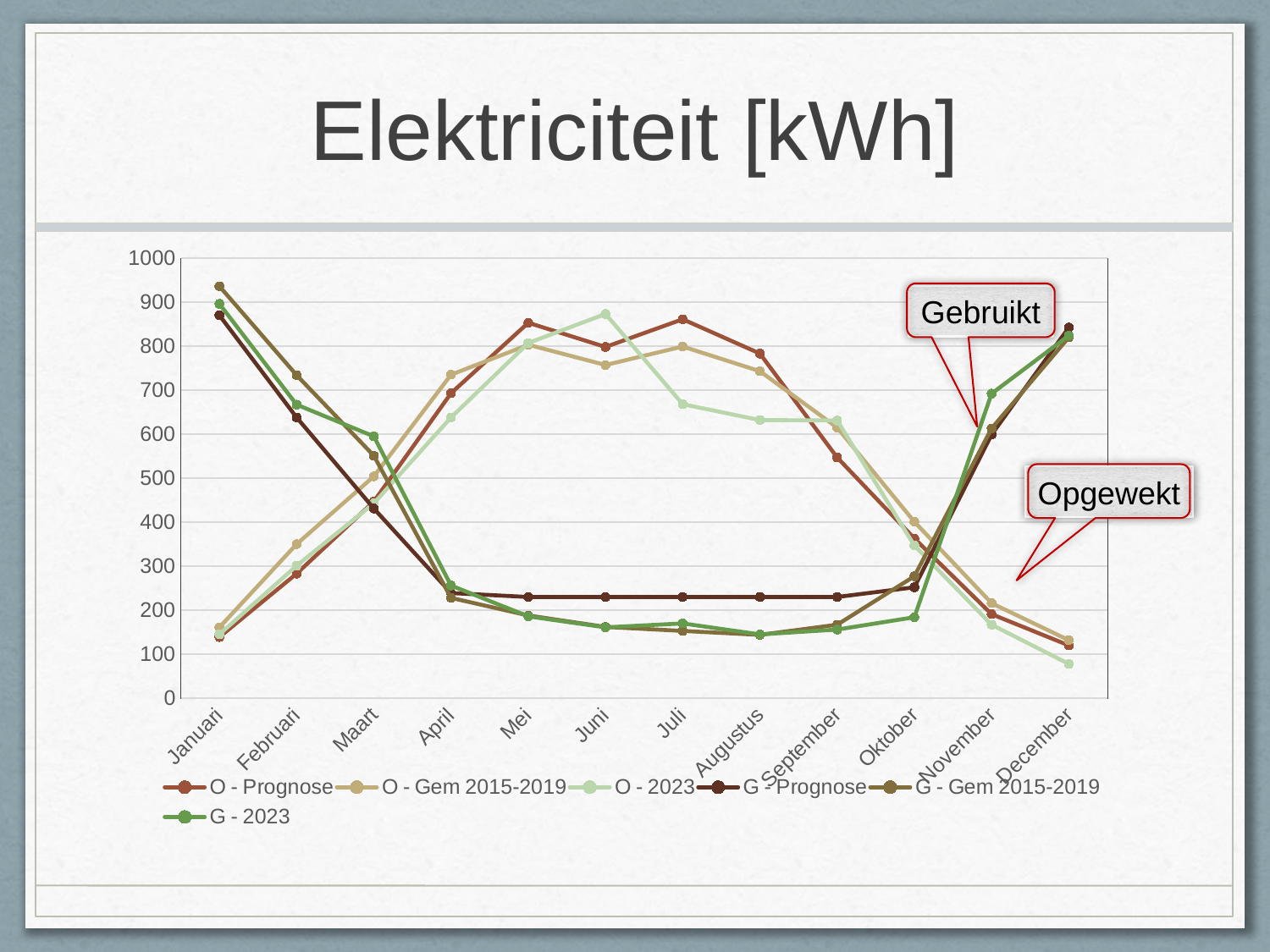

# Elektriciteit [kWh]

### Chart

| Category | O - Prognose | O - Gem 2015-2019 | O - 2023 | G - Prognose | G - Gem 2015-2019 | G - 2023 |
|---|---|---|---|---|---|---|
| Januari | 139.0 | 161.0 | 145.0 | 870.0 | 936.0 | 896.0 |
| Februari | 283.0 | 350.0 | 301.0 | 638.0 | 734.0 | 667.0 |
| Maart | 447.0 | 504.0 | 443.0 | 431.0 | 551.0 | 595.0 |
| April | 693.0 | 735.0 | 638.0 | 239.0 | 228.0 | 256.0 |
| Mei | 853.0 | 803.0 | 807.0 | 230.0 | 188.0 | 186.0 |
| Juni | 798.0 | 757.0 | 873.0 | 230.0 | 162.0 | 161.0 |
| Juli | 861.0 | 799.0 | 668.0 | 230.0 | 153.0 | 170.0 |
| Augustus | 783.0 | 743.0 | 632.0 | 230.0 | 144.0 | 145.0 |
| September | 547.0 | 615.0 | 631.0 | 230.0 | 167.0 | 156.0 |
| Oktober | 363.0 | 401.0 | 347.0 | 252.0 | 277.0 | 184.0 |
| November | 191.0 | 216.0 | 167.0 | 599.0 | 613.0 | 692.0 |
| December | 120.0 | 132.0 | 78.0 | 842.0 | 820.0 | 824.0 |
Gebruikt

Opgewekt